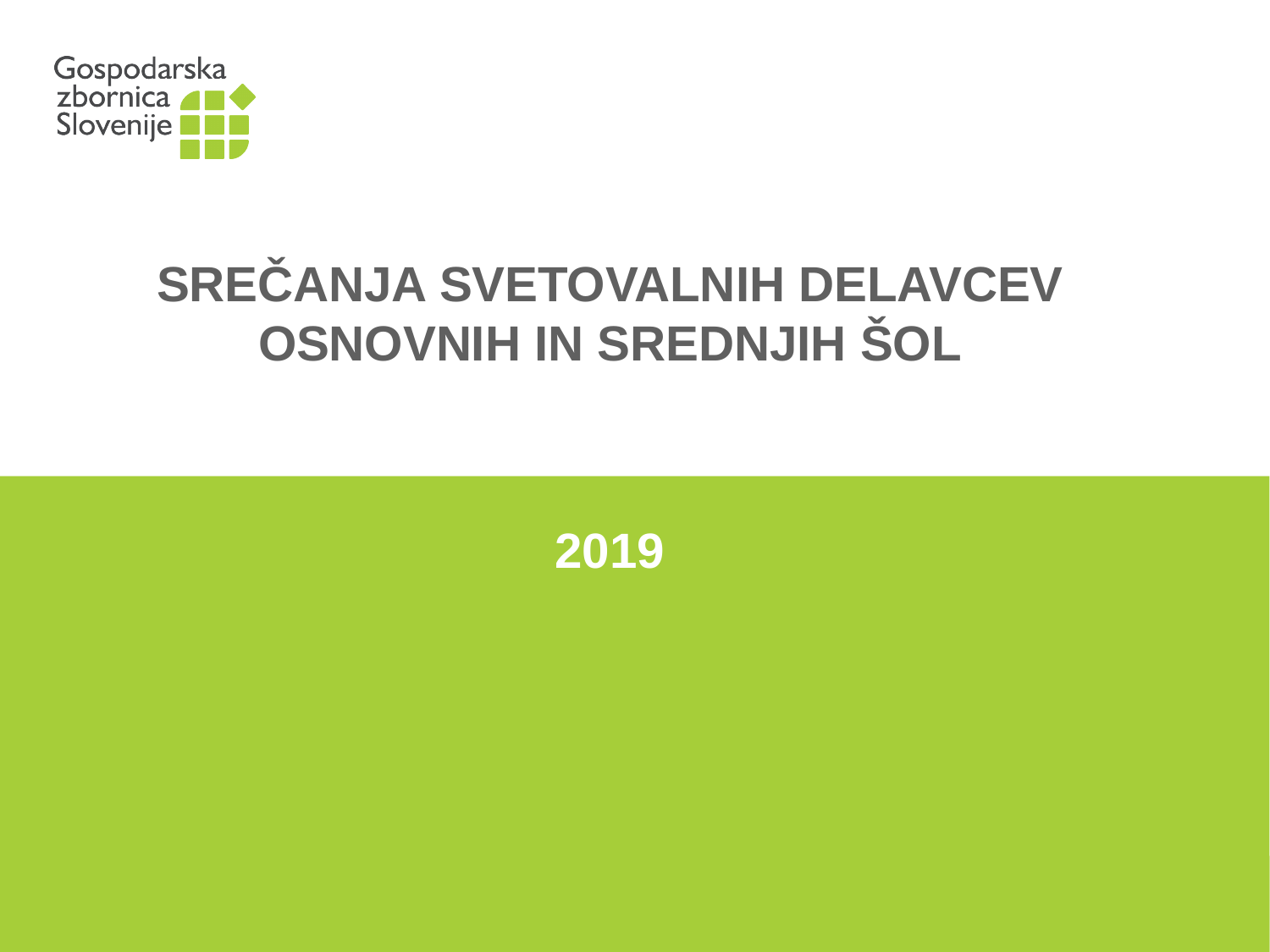

SREČANJA SVETOVALNIH DELAVCEV OSNOVNIH IN SREDNJIH ŠOL

2019